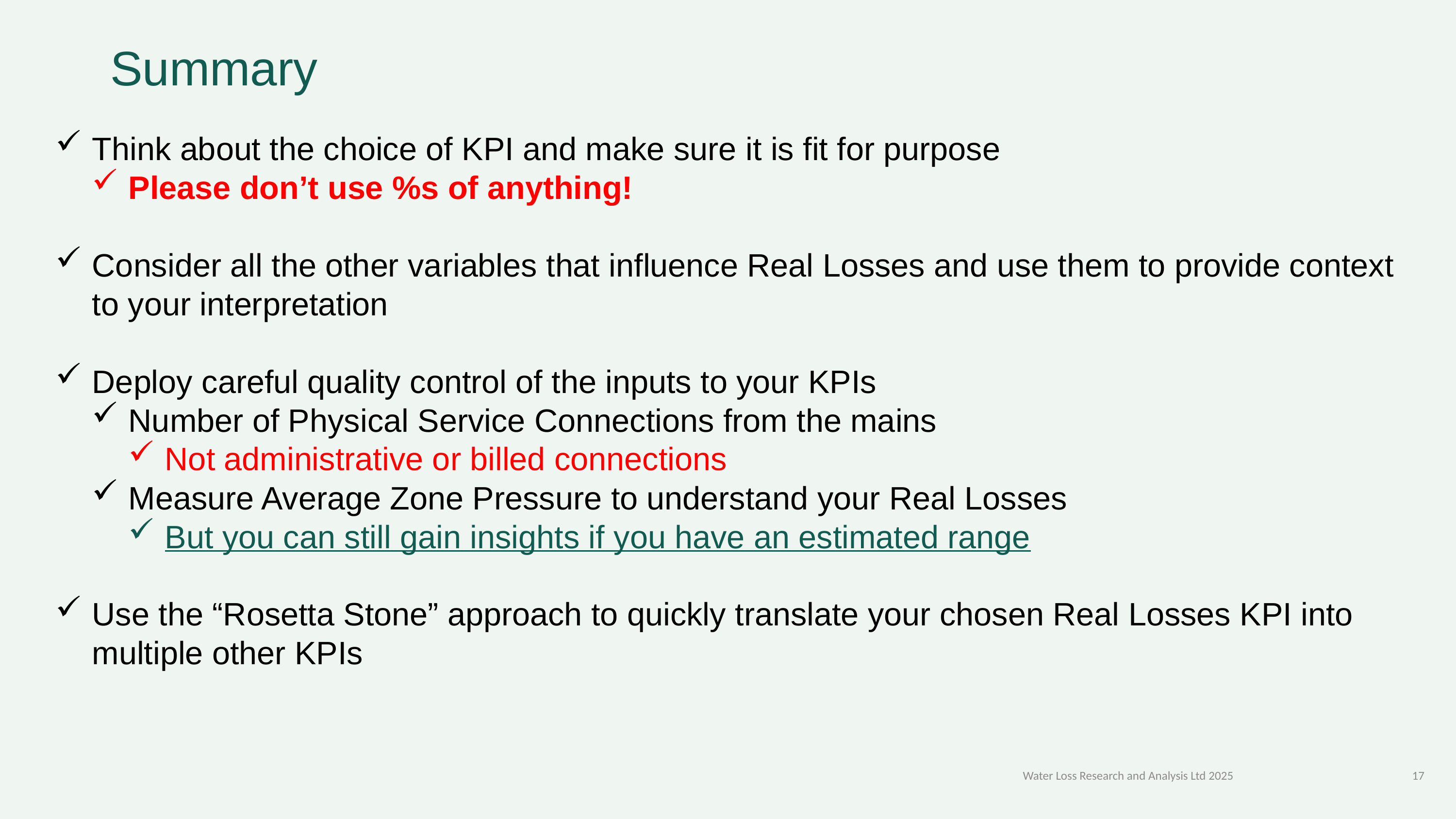

Summary
Think about the choice of KPI and make sure it is fit for purpose
Please don’t use %s of anything!

Consider all the other variables that influence Real Losses and use them to provide context to your interpretation

Deploy careful quality control of the inputs to your KPIs
Number of Physical Service Connections from the mains
Not administrative or billed connections
Measure Average Zone Pressure to understand your Real Losses
But you can still gain insights if you have an estimated range

Use the “Rosetta Stone” approach to quickly translate your chosen Real Losses KPI into multiple other KPIs

Water Loss Research and Analysis Ltd 2025
17